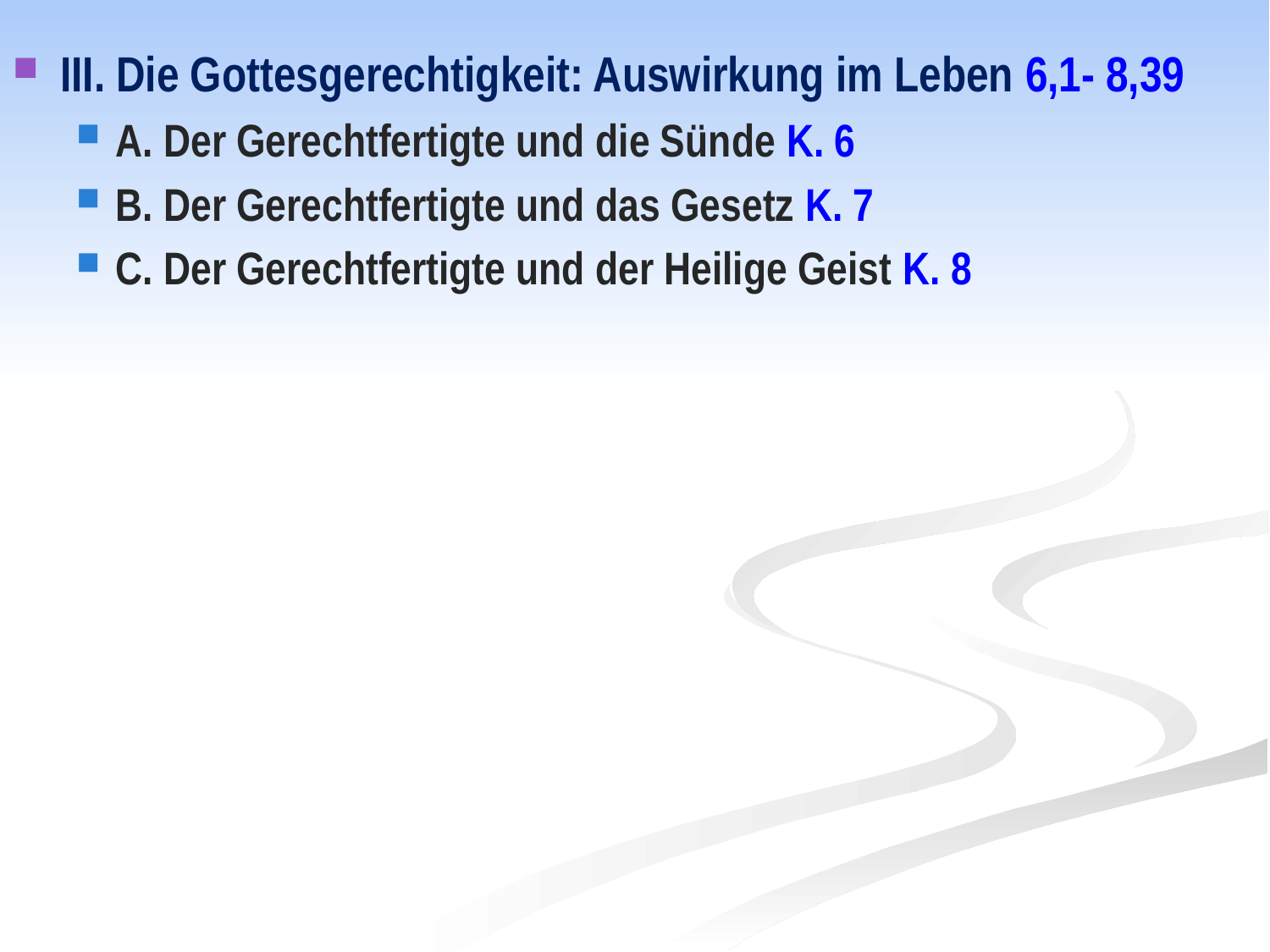

III. Die Gottesgerechtigkeit: Auswirkung im Leben 6,1- 8,39
A. Der Gerechtfertigte und die Sünde K. 6
B. Der Gerechtfertigte und das Gesetz K. 7
C. Der Gerechtfertigte und der Heilige Geist K. 8